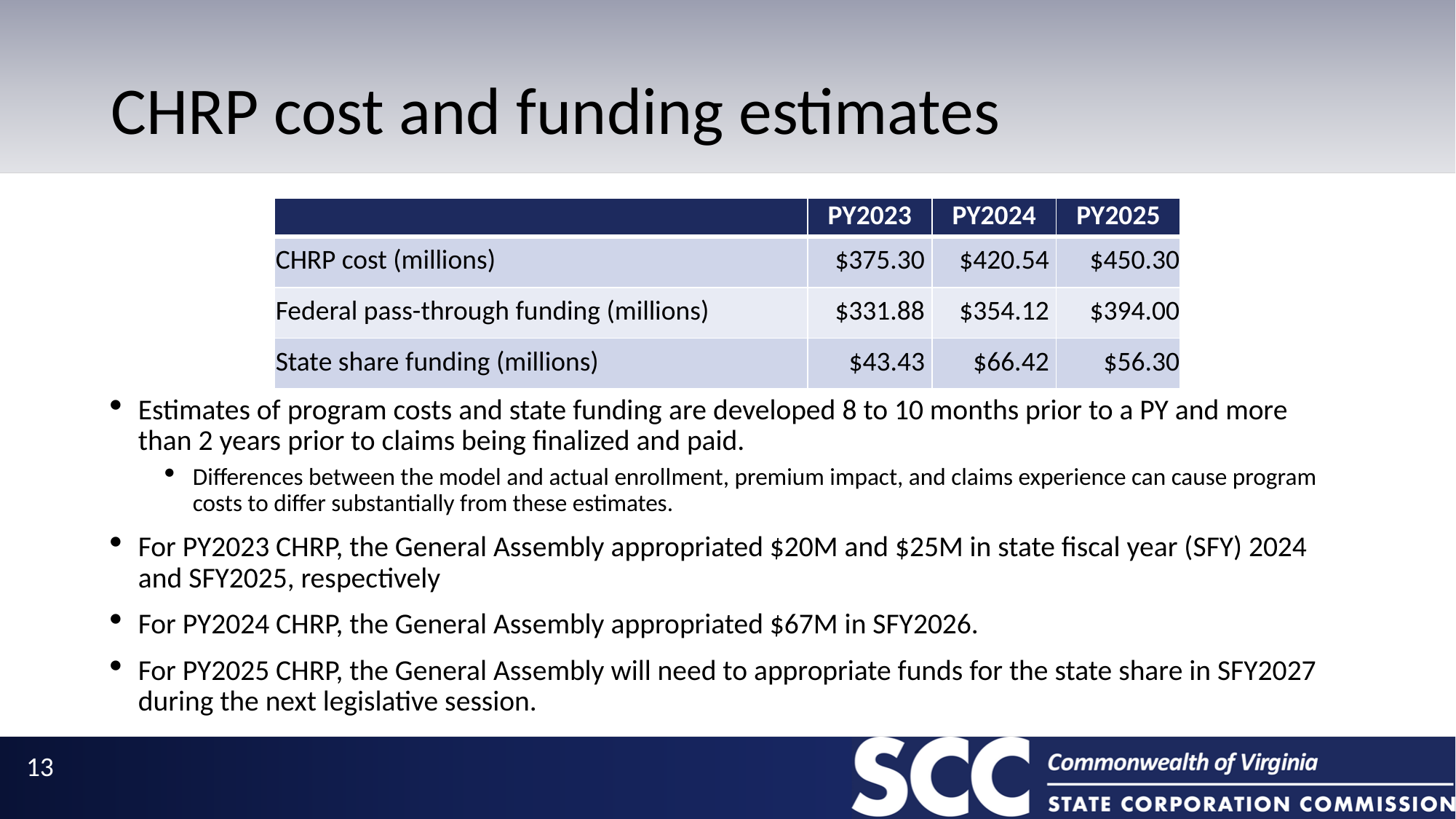

# CHRP cost and funding estimates
|  | PY2023 | PY2024 | PY2025 |
| --- | --- | --- | --- |
| CHRP cost (millions) | $375.30 | $420.54 | $450.30 |
| Federal pass-through funding (millions) | $331.88 | $354.12 | $394.00 |
| State share funding (millions) | $43.43 | $66.42 | $56.30 |
Estimates of program costs and state funding are developed 8 to 10 months prior to a PY and more than 2 years prior to claims being finalized and paid.
Differences between the model and actual enrollment, premium impact, and claims experience can cause program costs to differ substantially from these estimates.
For PY2023 CHRP, the General Assembly appropriated $20M and $25M in state fiscal year (SFY) 2024 and SFY2025, respectively
For PY2024 CHRP, the General Assembly appropriated $67M in SFY2026.
For PY2025 CHRP, the General Assembly will need to appropriate funds for the state share in SFY2027 during the next legislative session.

13